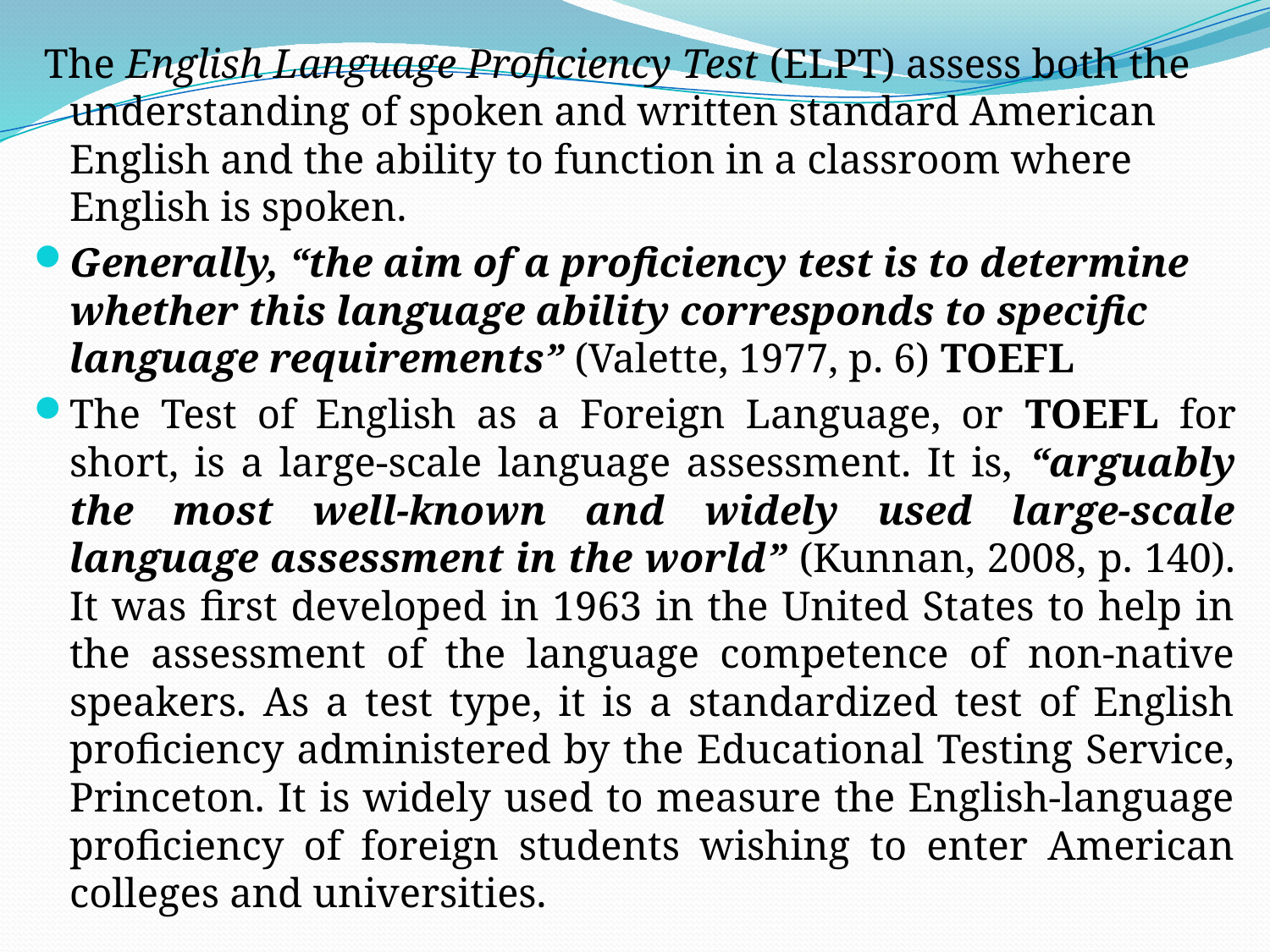

The English Language Proficiency Test (ELPT) assess both the understanding of spoken and written standard American English and the ability to function in a classroom where English is spoken.
Generally, “the aim of a proficiency test is to determine whether this language ability corresponds to specific language requirements” (Valette, 1977, p. 6) TOEFL
The Test of English as a Foreign Language, or TOEFL for short, is a large-scale language assessment. It is, “arguably the most well-known and widely used large-scale language assessment in the world” (Kunnan, 2008, p. 140). It was first developed in 1963 in the United States to help in the assessment of the language competence of non-native speakers. As a test type, it is a standardized test of English proficiency administered by the Educational Testing Service, Princeton. It is widely used to measure the English-language proficiency of foreign students wishing to enter American colleges and universities.